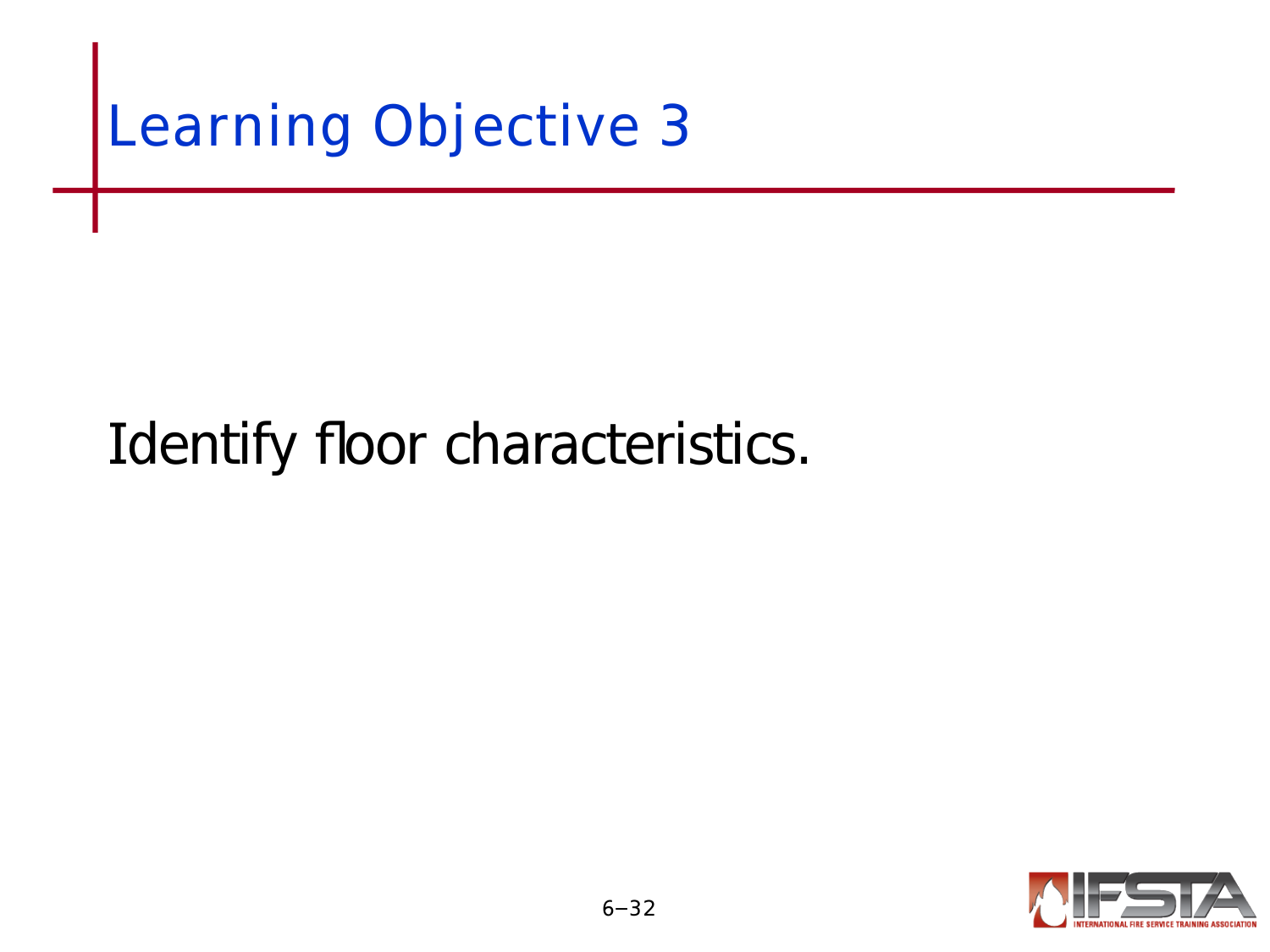

# Learning Objective 3

Identify floor characteristics.
6–32